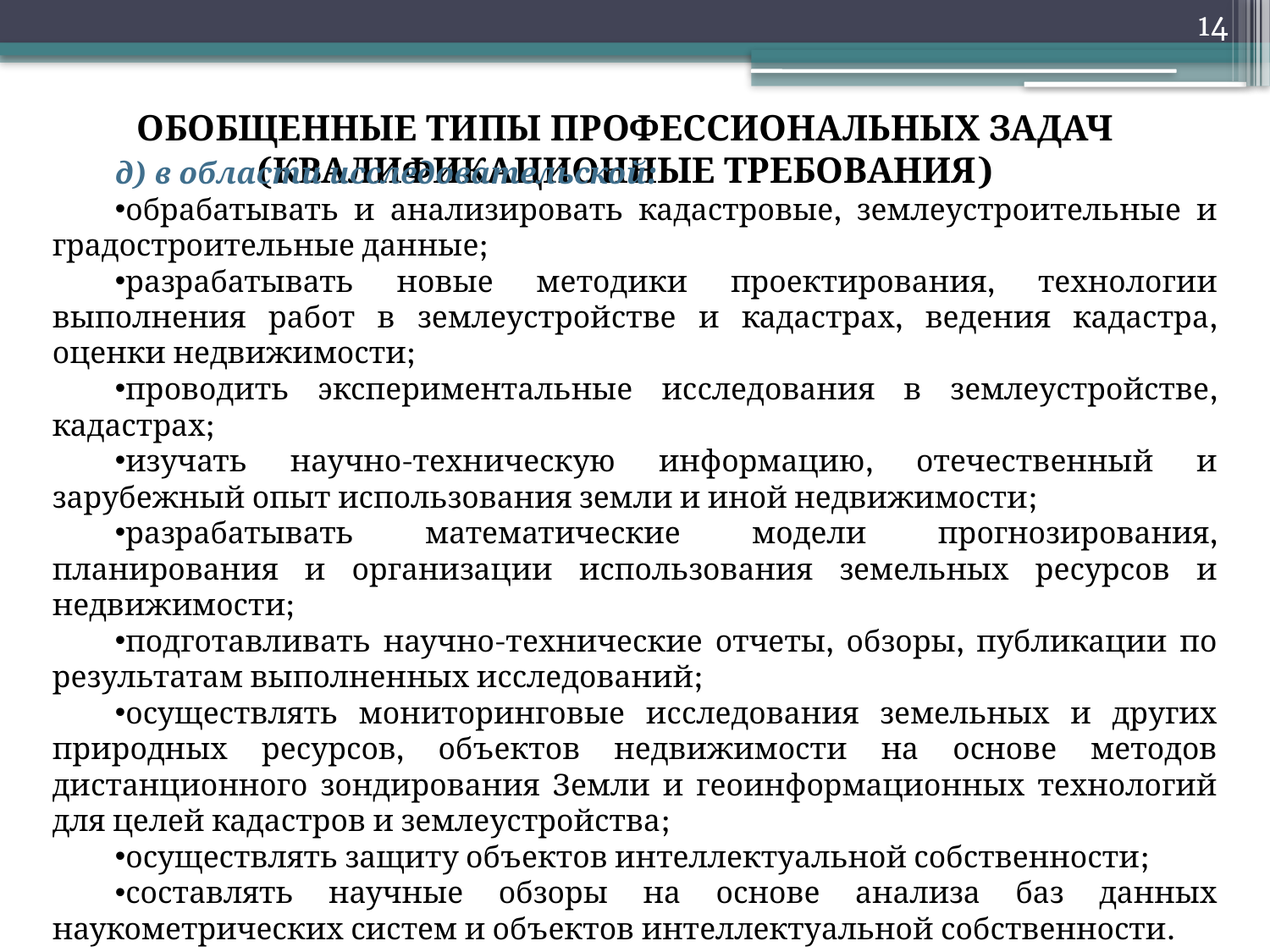

14
обобщенныЕ типЫ профессиональных задач (квалификационные требования)
д) в области исследовательской:
обрабатывать и анализировать кадастровые, землеустроительные и градостроительные данные;
разрабатывать новые методики проектирования, технологии выполнения работ в землеустройстве и кадастрах, ведения кадастра, оценки недвижимости;
проводить экспериментальные исследования в землеустройстве, кадастрах;
изучать научно-техническую информацию, отечественный и зарубежный опыт использования земли и иной недвижимости;
разрабатывать математические модели прогнозирования, планирования и организации использования земельных ресурсов и недвижимости;
подготавливать научно-технические отчеты, обзоры, публикации по результатам выполненных исследований;
осуществлять мониторинговые исследования земельных и других природных ресурсов, объектов недвижимости на основе методов дистанционного зондирования Земли и геоинформационных технологий для целей кадастров и землеустройства;
осуществлять защиту объектов интеллектуальной собственности;
составлять научные обзоры на основе анализа баз данных наукометрических систем и объектов интеллектуальной собственности.